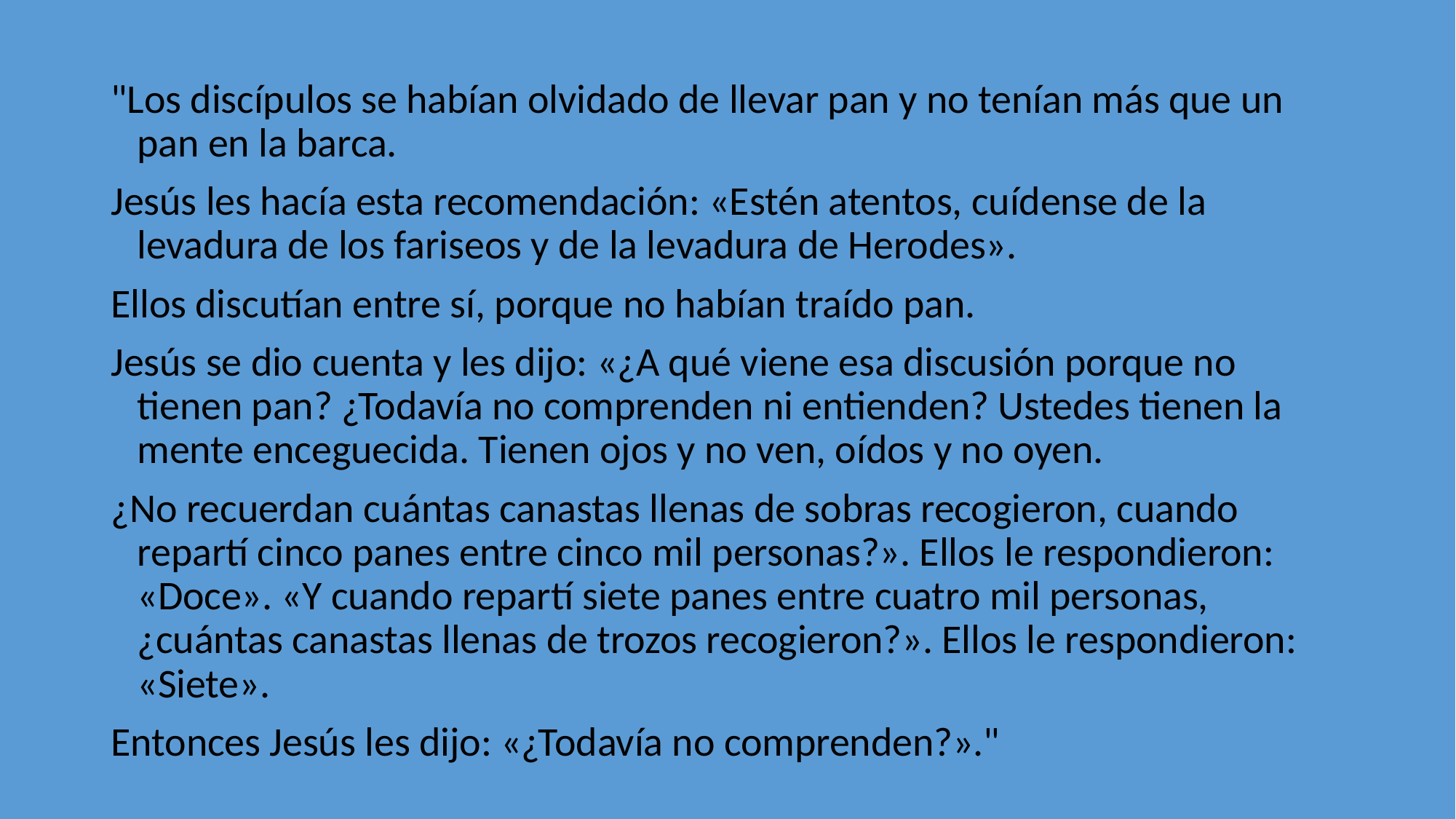

"Los discípulos se habían olvidado de llevar pan y no tenían más que un pan en la barca.
Jesús les hacía esta recomendación: «Estén atentos, cuídense de la levadura de los fariseos y de la levadura de Herodes».
Ellos discutían entre sí, porque no habían traído pan.
Jesús se dio cuenta y les dijo: «¿A qué viene esa discusión porque no tienen pan? ¿Todavía no comprenden ni entienden? Ustedes tienen la mente enceguecida. Tienen ojos y no ven, oídos y no oyen.
¿No recuerdan cuántas canastas llenas de sobras recogieron, cuando repartí cinco panes entre cinco mil personas?». Ellos le respondieron: «Doce». «Y cuando repartí siete panes entre cuatro mil personas, ¿cuántas canastas llenas de trozos recogieron?». Ellos le respondieron: «Siete».
Entonces Jesús les dijo: «¿Todavía no comprenden?»."